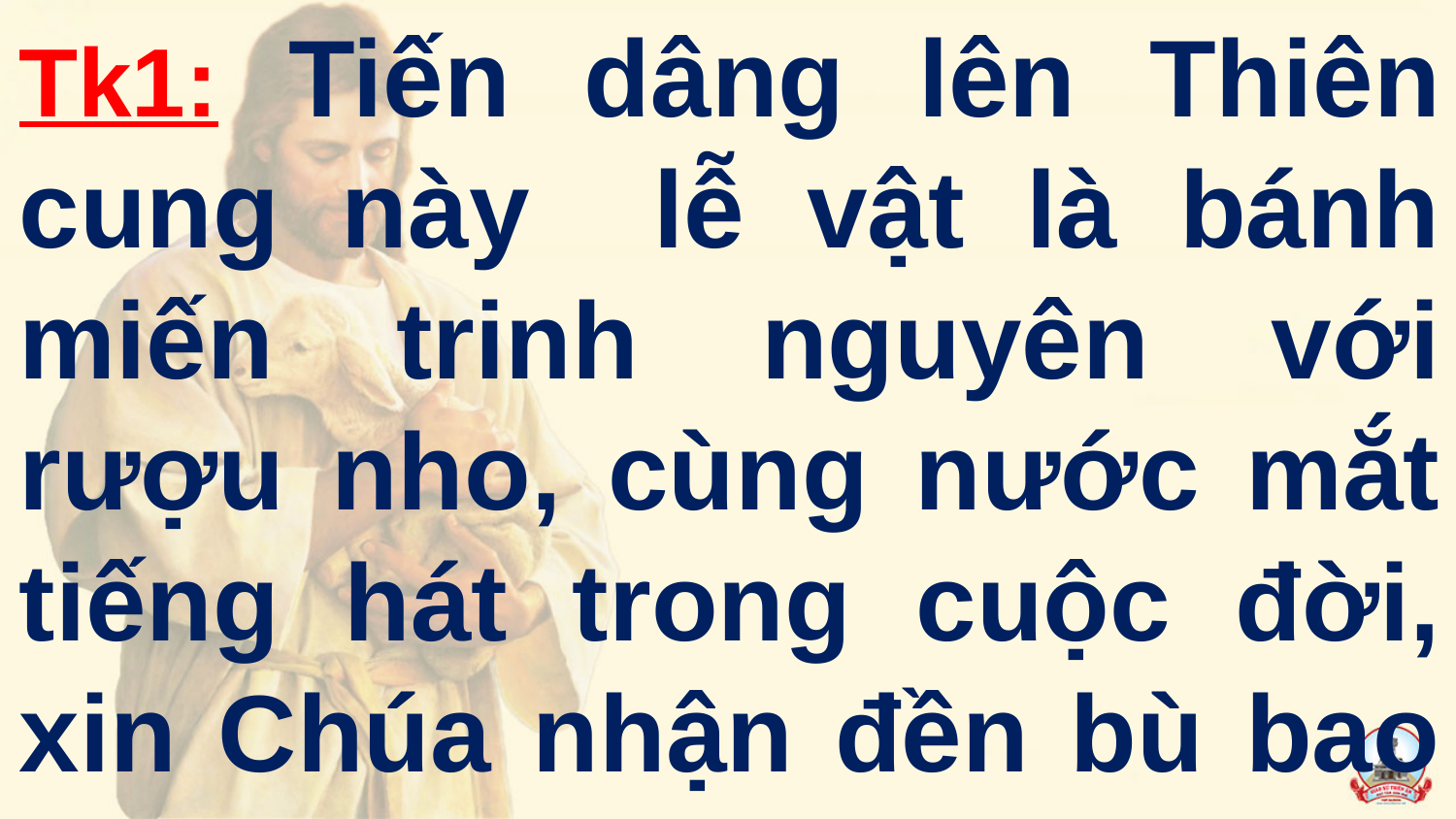

Tk1: Tiến dâng lên Thiên cung này  lễ vật là bánh miến trinh nguyên với rượu nho, cùng nước mắt tiếng hát trong cuộc đời, xin Chúa nhận đền bù bao tội con.